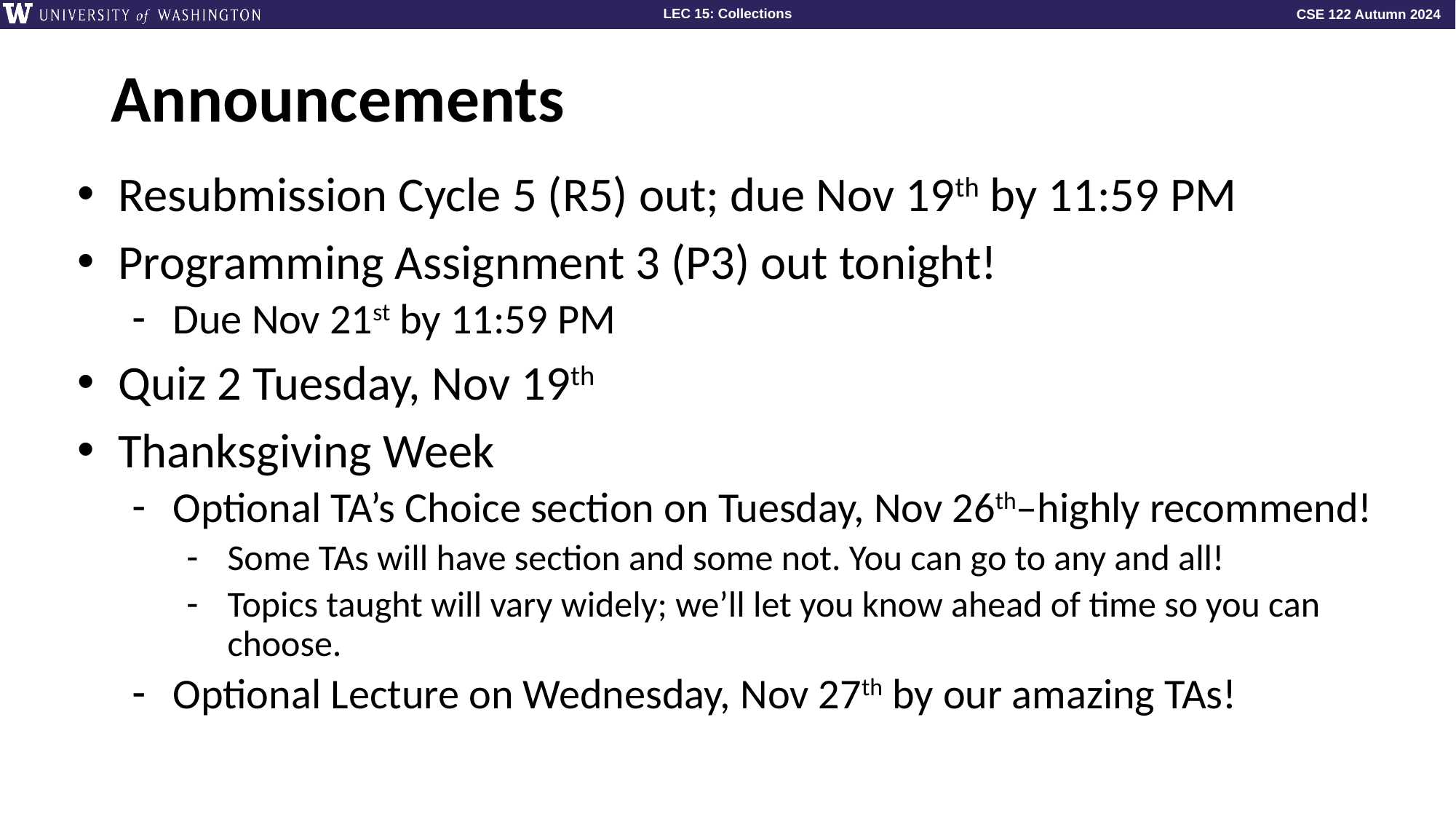

# Announcements
Resubmission Cycle 5 (R5) out; due Nov 19th by 11:59 PM
Programming Assignment 3 (P3) out tonight!
Due Nov 21st by 11:59 PM
Quiz 2 Tuesday, Nov 19th
Thanksgiving Week
Optional TA’s Choice section on Tuesday, Nov 26th–highly recommend!
Some TAs will have section and some not. You can go to any and all!
Topics taught will vary widely; we’ll let you know ahead of time so you can choose.
Optional Lecture on Wednesday, Nov 27th by our amazing TAs!